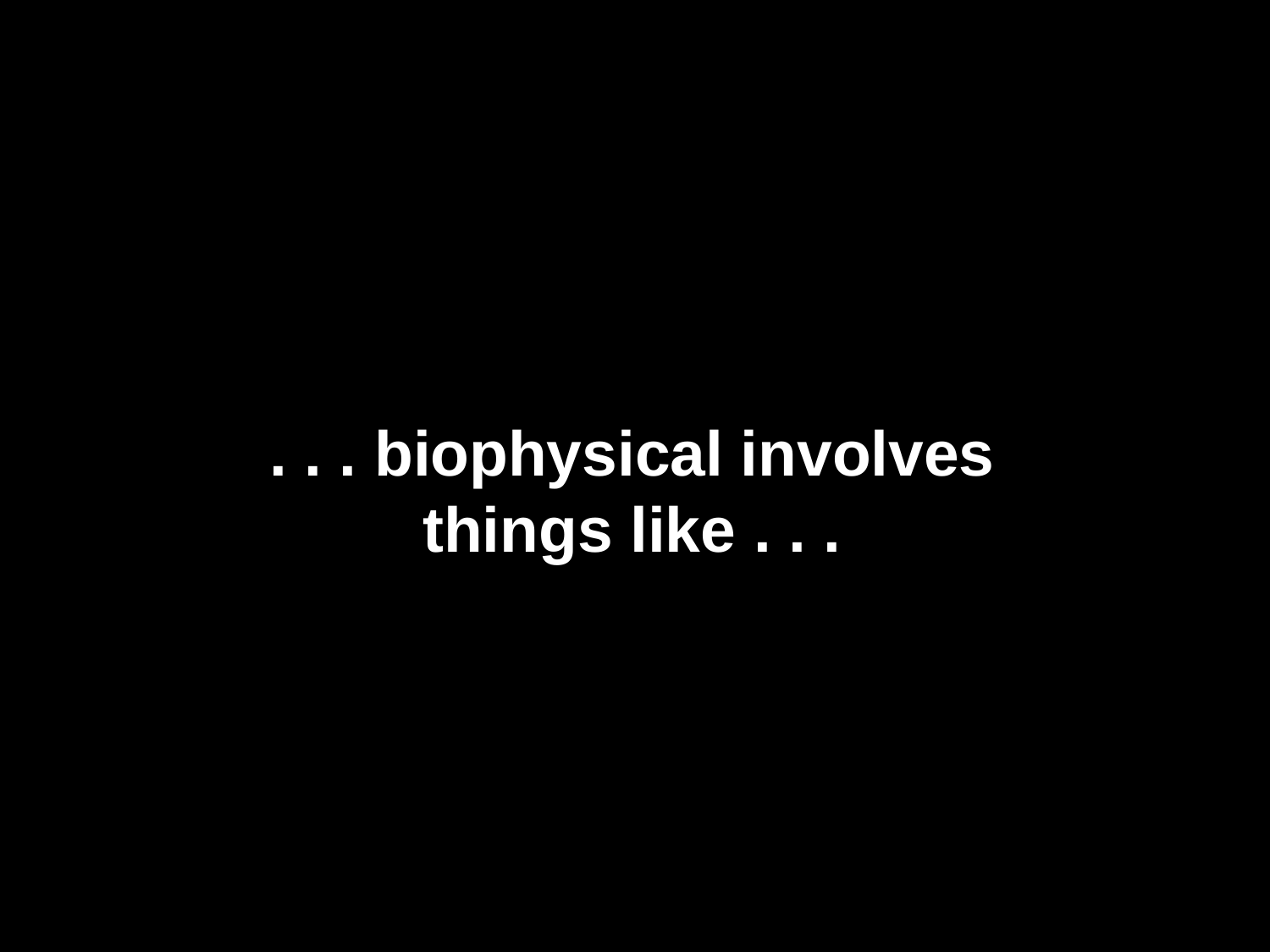

. . . biophysical involves
things like . . .